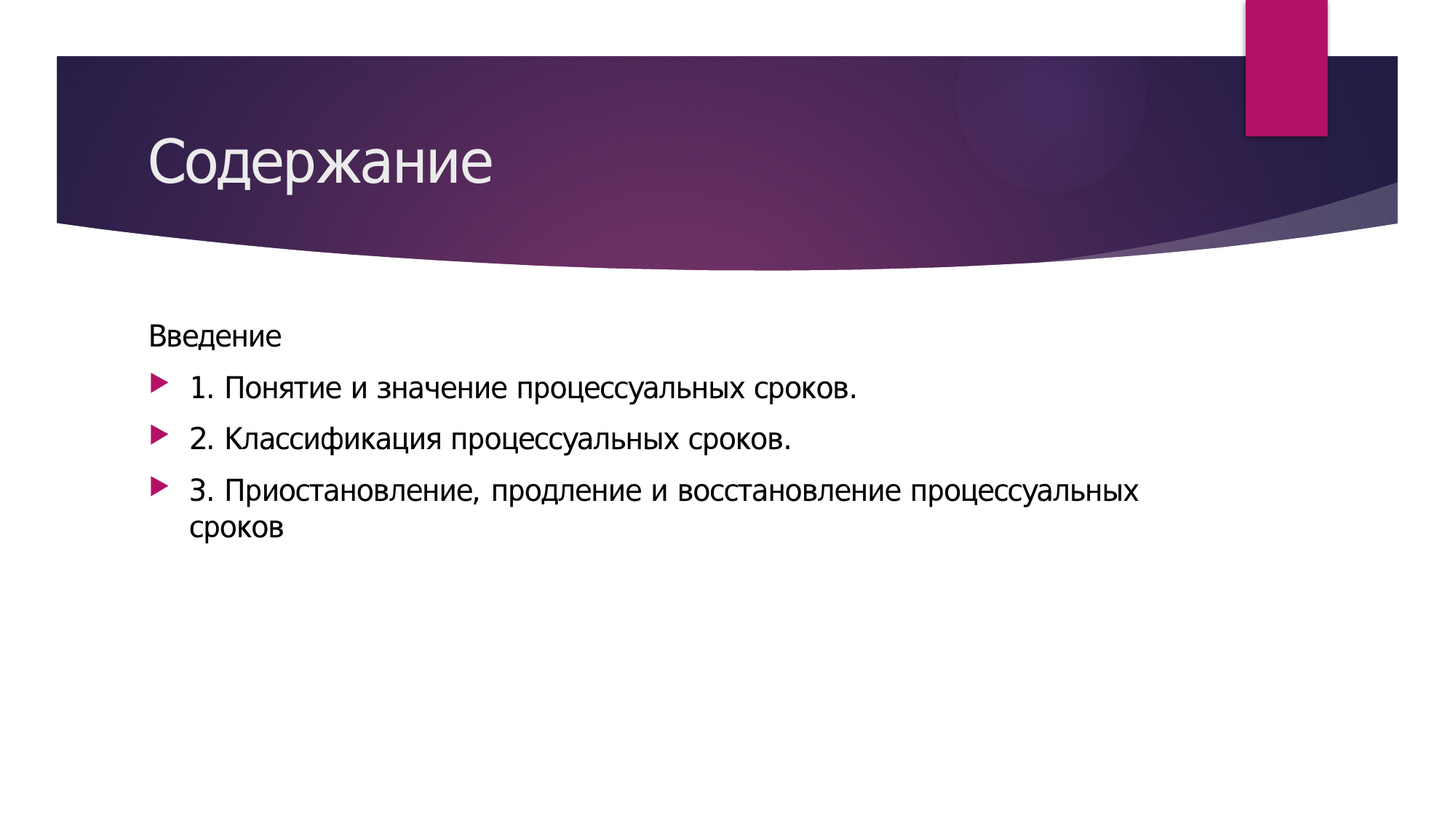

# Содержание
Введение
1. Понятие и значение процессуальных сроков.
2. Классификация процессуальных сроков.
3. Приостановление, продление и восстановление процессуальных сроков